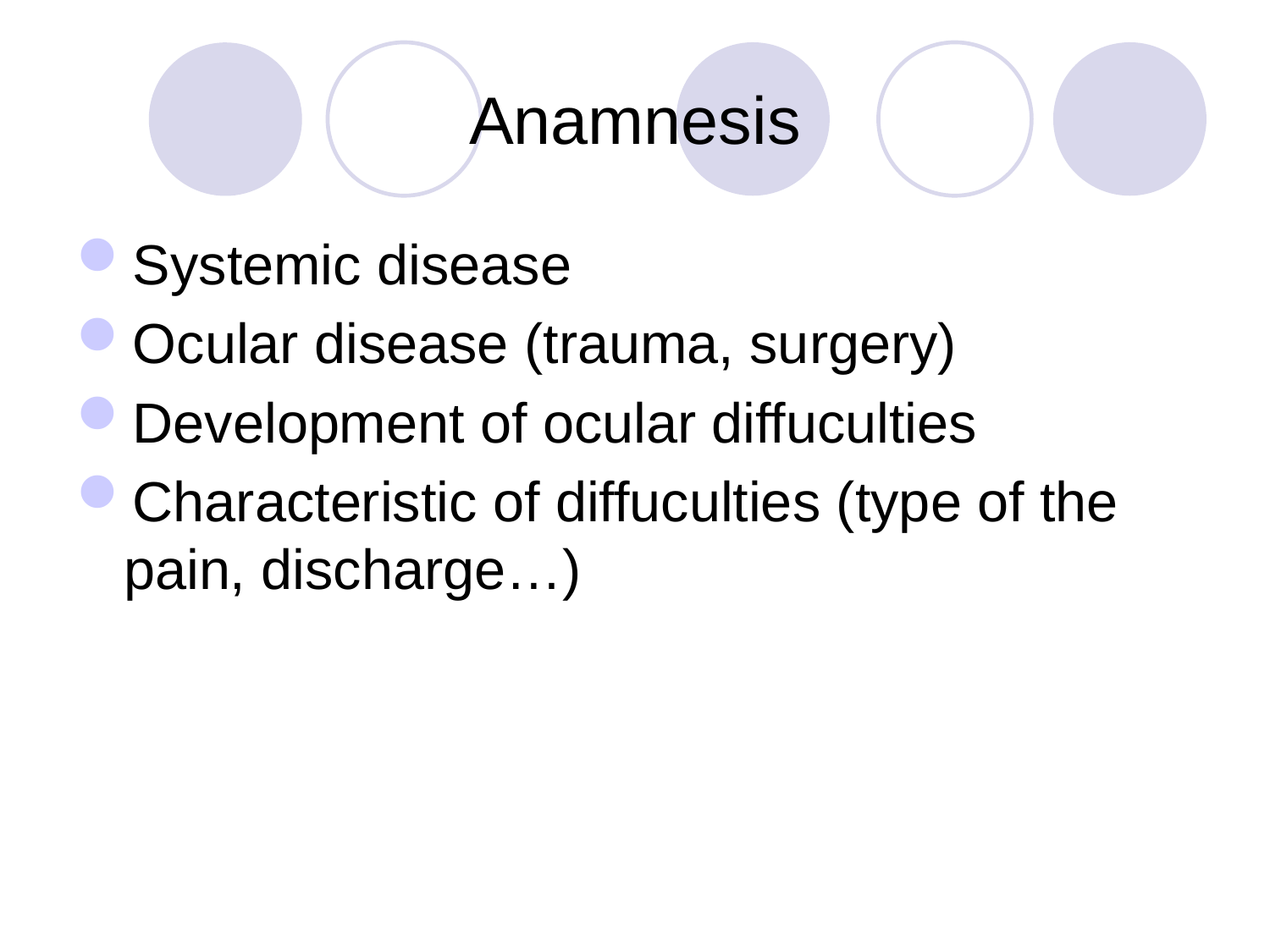

# Anamnesis
Systemic disease
Ocular disease (trauma, surgery)
Development of ocular diffuculties
Characteristic of diffuculties (type of the pain, discharge…)